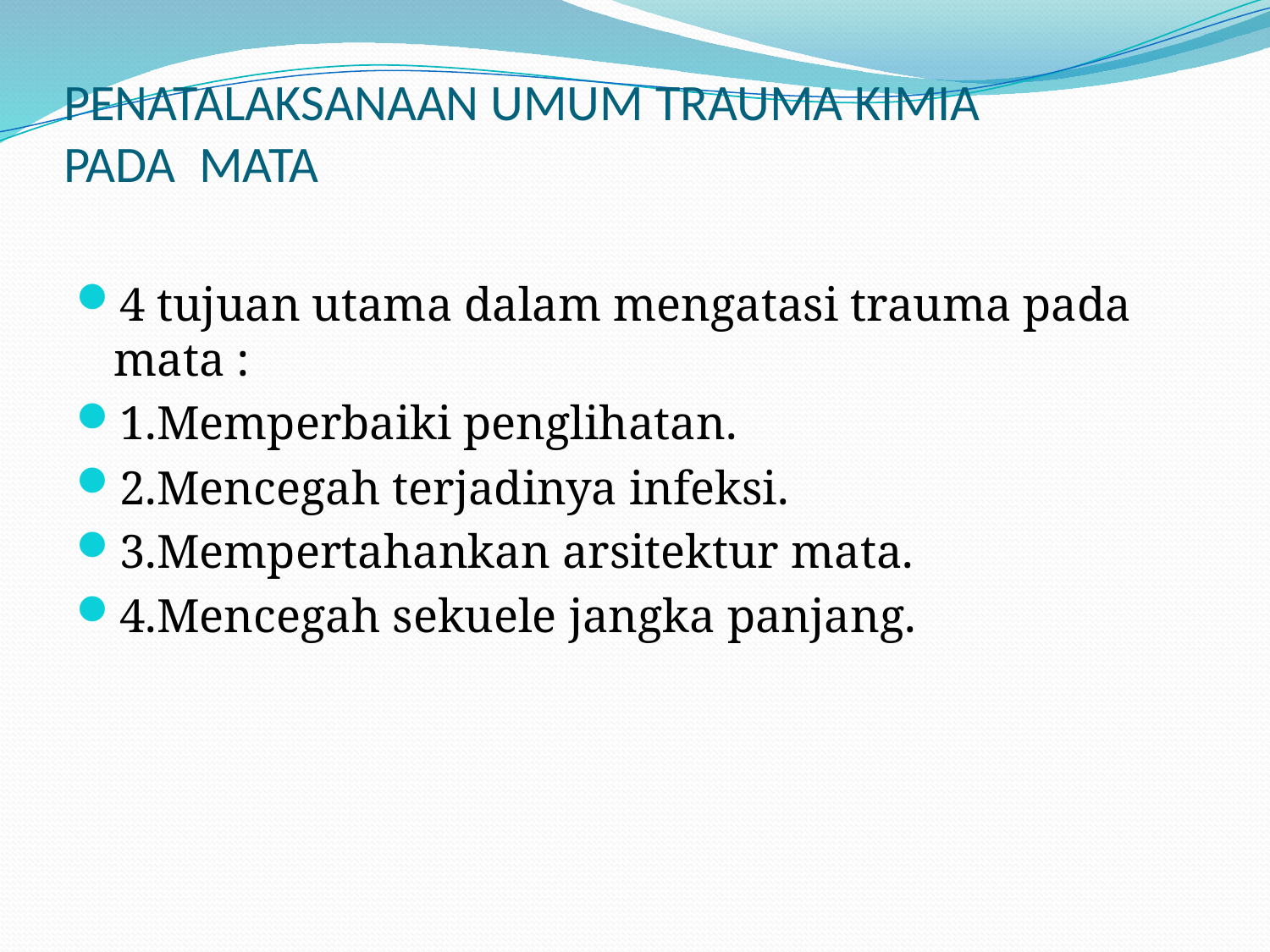

# PENATALAKSANAAN UMUM TRAUMA KIMIA  PADA  MATA
4 tujuan utama dalam mengatasi trauma pada mata :
1.Memperbaiki penglihatan.
2.Mencegah terjadinya infeksi.
3.Mempertahankan arsitektur mata.
4.Mencegah sekuele jangka panjang.